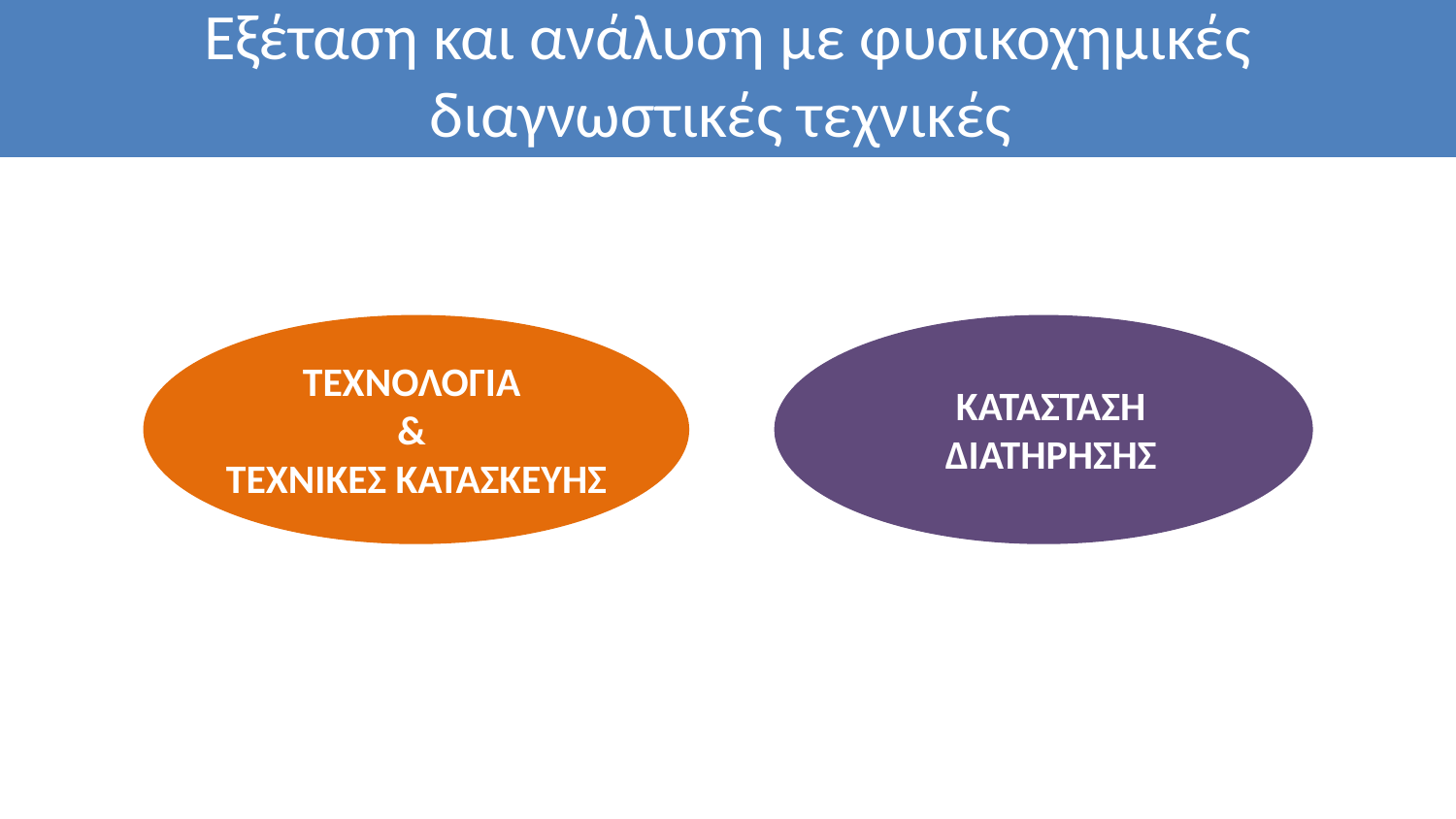

# Εξέταση και ανάλυση με φυσικοχημικές διαγνωστικές τεχνικές

ΤΕΧΝΟΛΟΓΙΑ
&
ΤΕΧΝΙΚΕΣ ΚΑΤΑΣΚΕΥΗΣ
ΚΑΤΑΣΤΑΣΗ ΔΙΑΤΗΡΗΣΗΣ